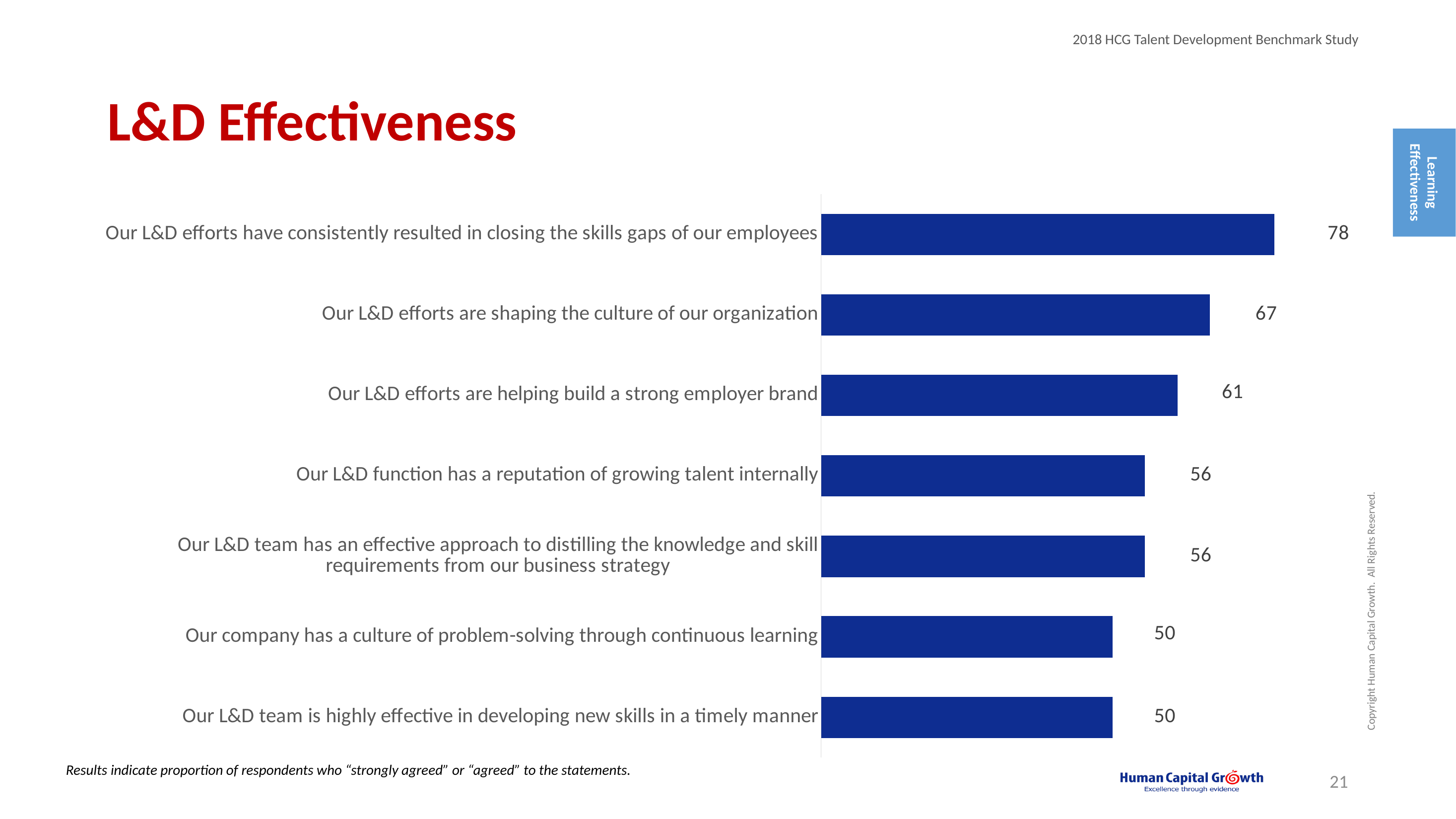

# L&D Effectiveness

Learning Effectiveness

### Chart

| Category |  |
|---|---|
| Our L&D efforts have consistently resulted in closing the skills gaps of our employees | 77.77777777777777 |
| Our L&D efforts are shaping the culture of our organization | 66.66666666666667 |
| Our L&D efforts are helping build a strong employer brand | 61.111111111111114 |
| Our L&D function has a reputation of growing talent internally | 55.55555555555556 |
| Our L&D team has an effective approach to distilling the knowledge and skill requirements from our business strategy | 55.55555555555556 |
| Our company has a culture of problem-solving through continuous learning | 50.0 |
| Our L&D team is highly effective in developing new skills in a timely manner | 50.0 |
Results indicate proportion of respondents who “strongly agreed” or “agreed” to the statements.
21